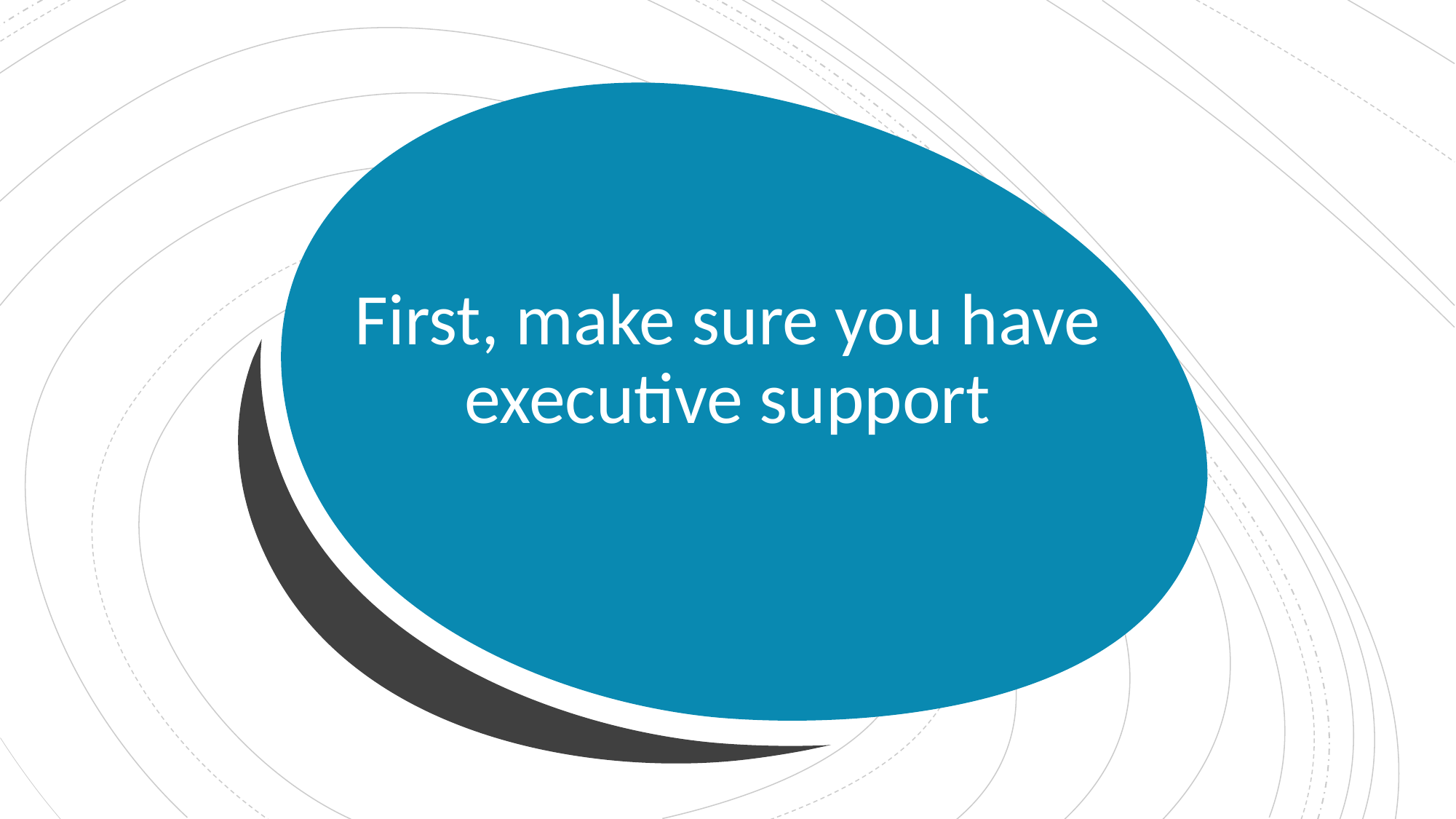

# First, make sure you have executive support